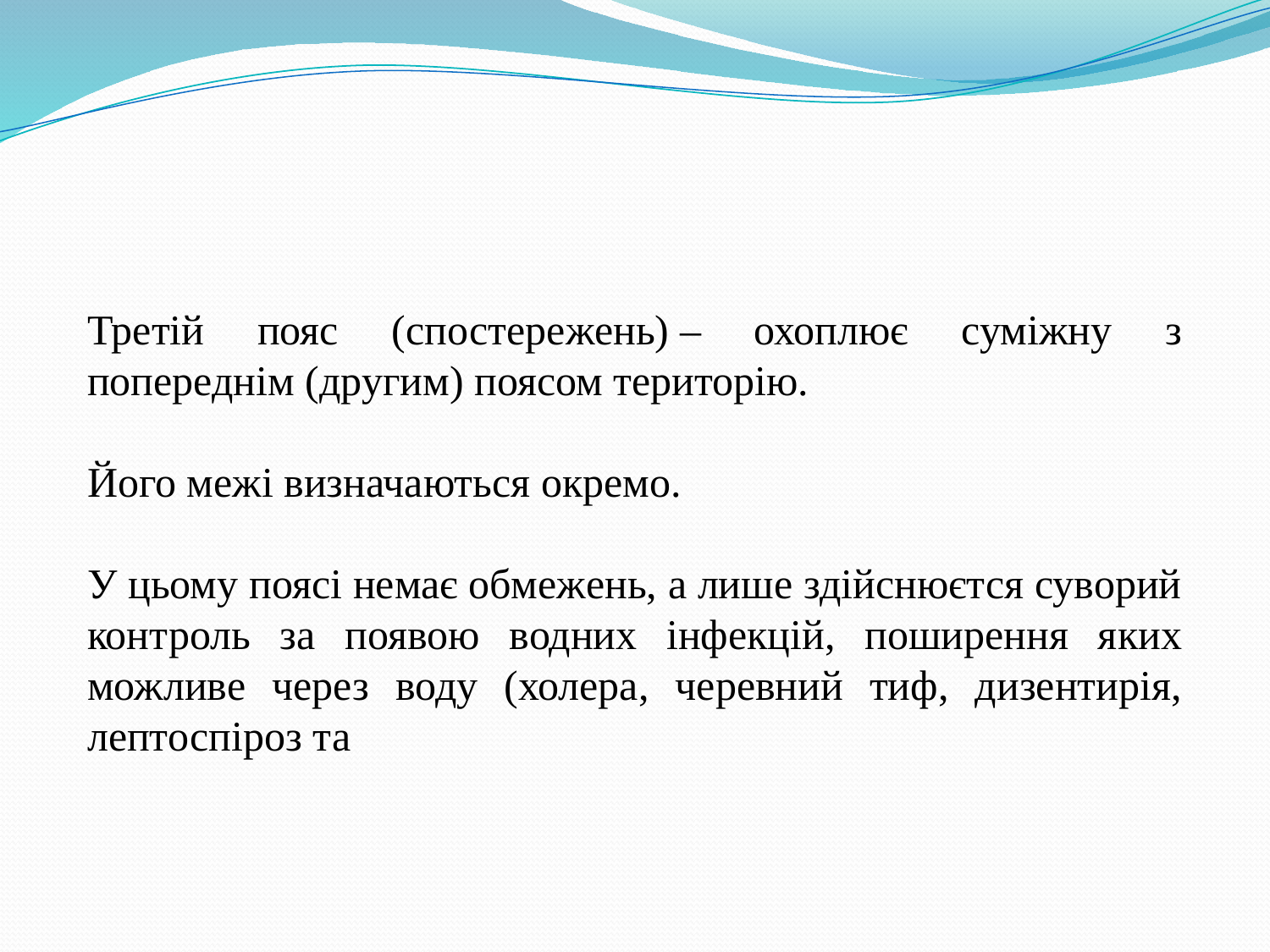

Третій пояс (спостережень) – охоплює суміжну з попереднім (другим) поясом територію.

Його межі визначаються окремо.

У цьому поясі немає обмежень, а лише здійснюєтся суворий контроль за появою водних інфекцій, поширення яких можливе через воду (холера, черевний тиф, дизентирія, лептоспіроз та